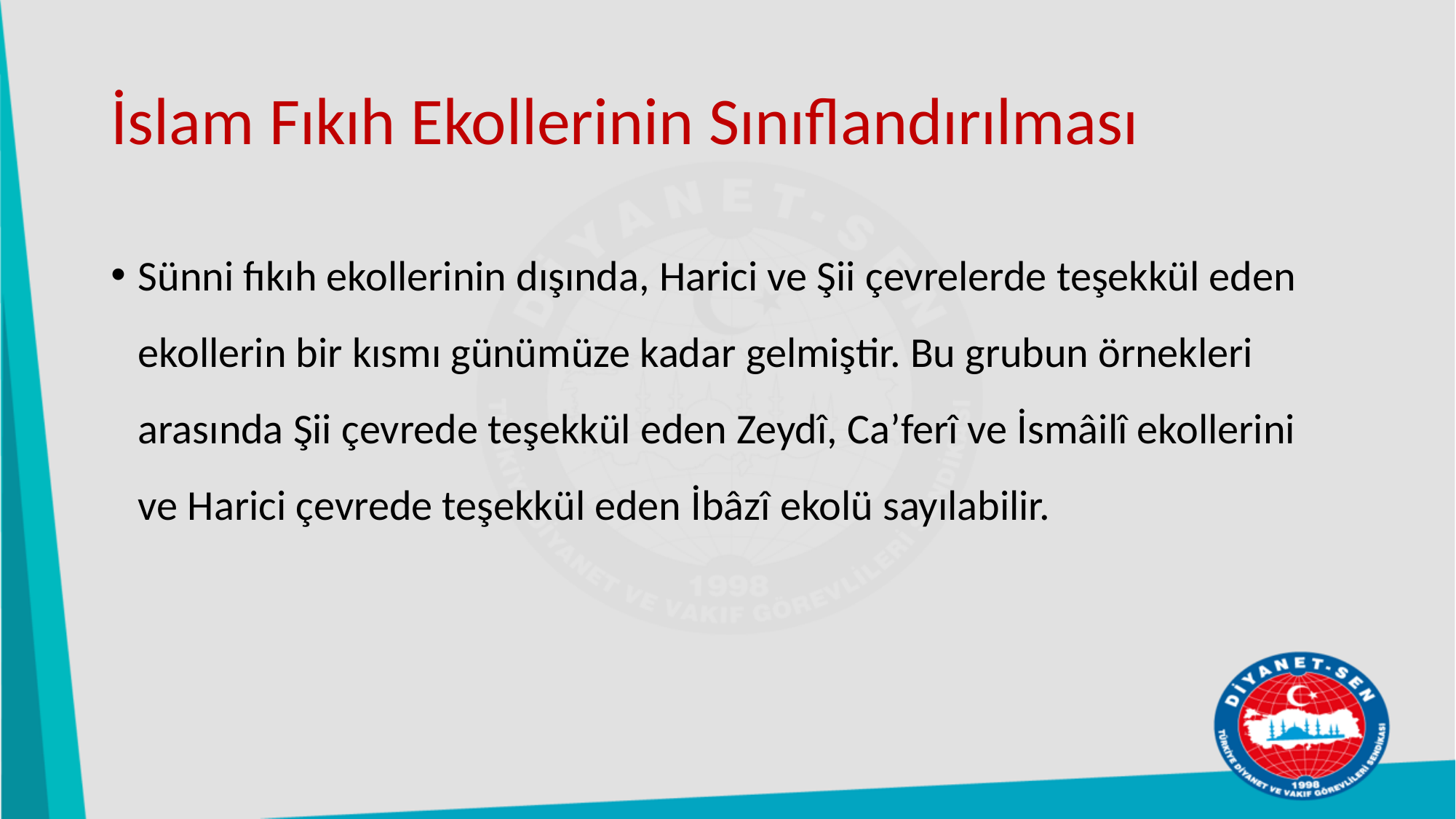

# İslam Fıkıh Ekollerinin Sınıflandırılması
Sünni fıkıh ekollerinin dışında, Harici ve Şii çevrelerde teşekkül eden ekollerin bir kısmı günümüze kadar gelmiştir. Bu grubun örnekleri arasında Şii çevrede teşekkül eden Zeydî, Ca’ferî ve İsmâilî ekollerini ve Harici çevrede teşekkül eden İbâzî ekolü sayılabilir.